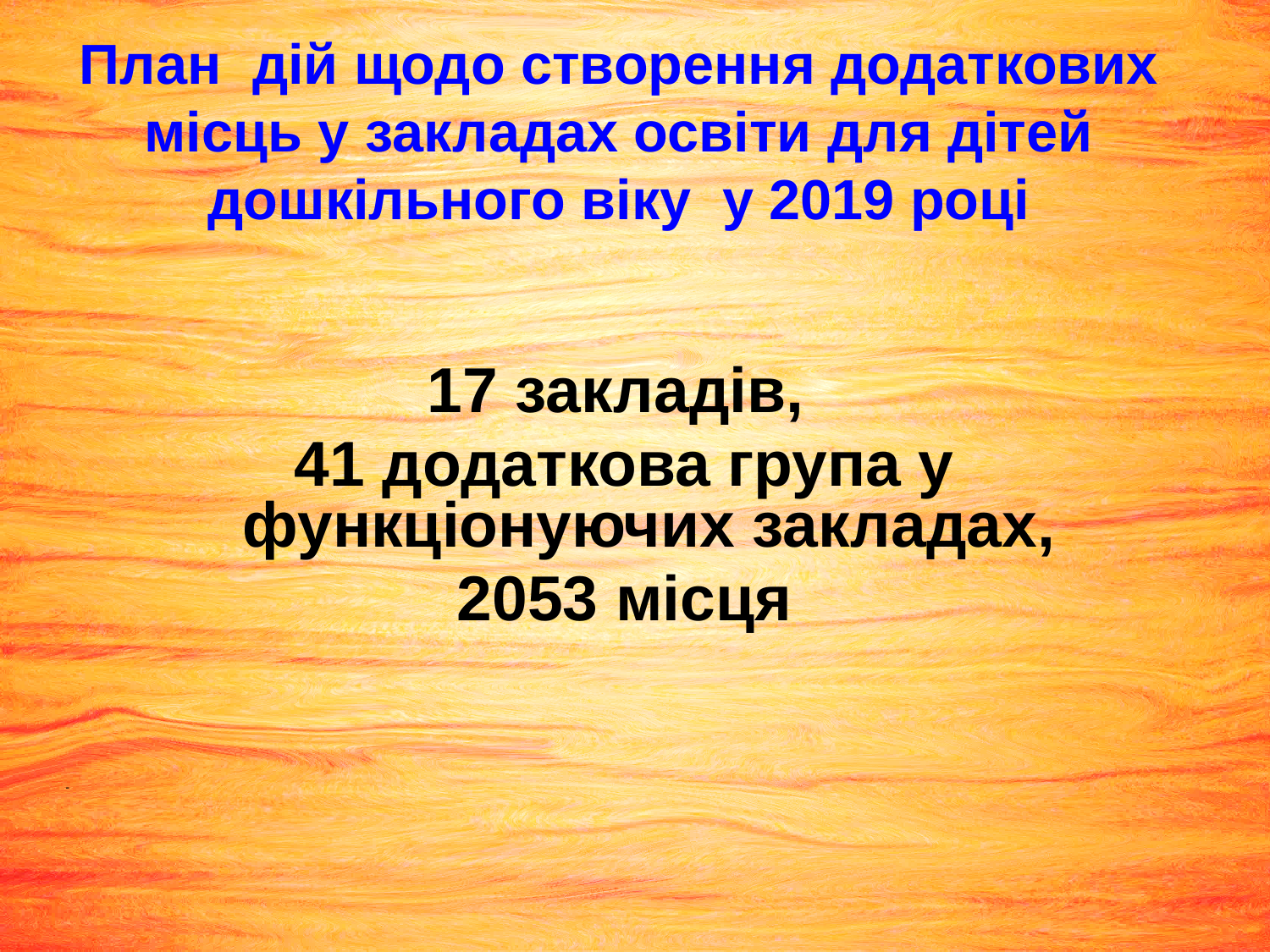

План  дій щодо створення додаткових місць у закладах освіти для дітей дошкільного віку  у 2019 році

17 закладів,
41 додаткова група у функціонуючих закладах,
2053 місця

-